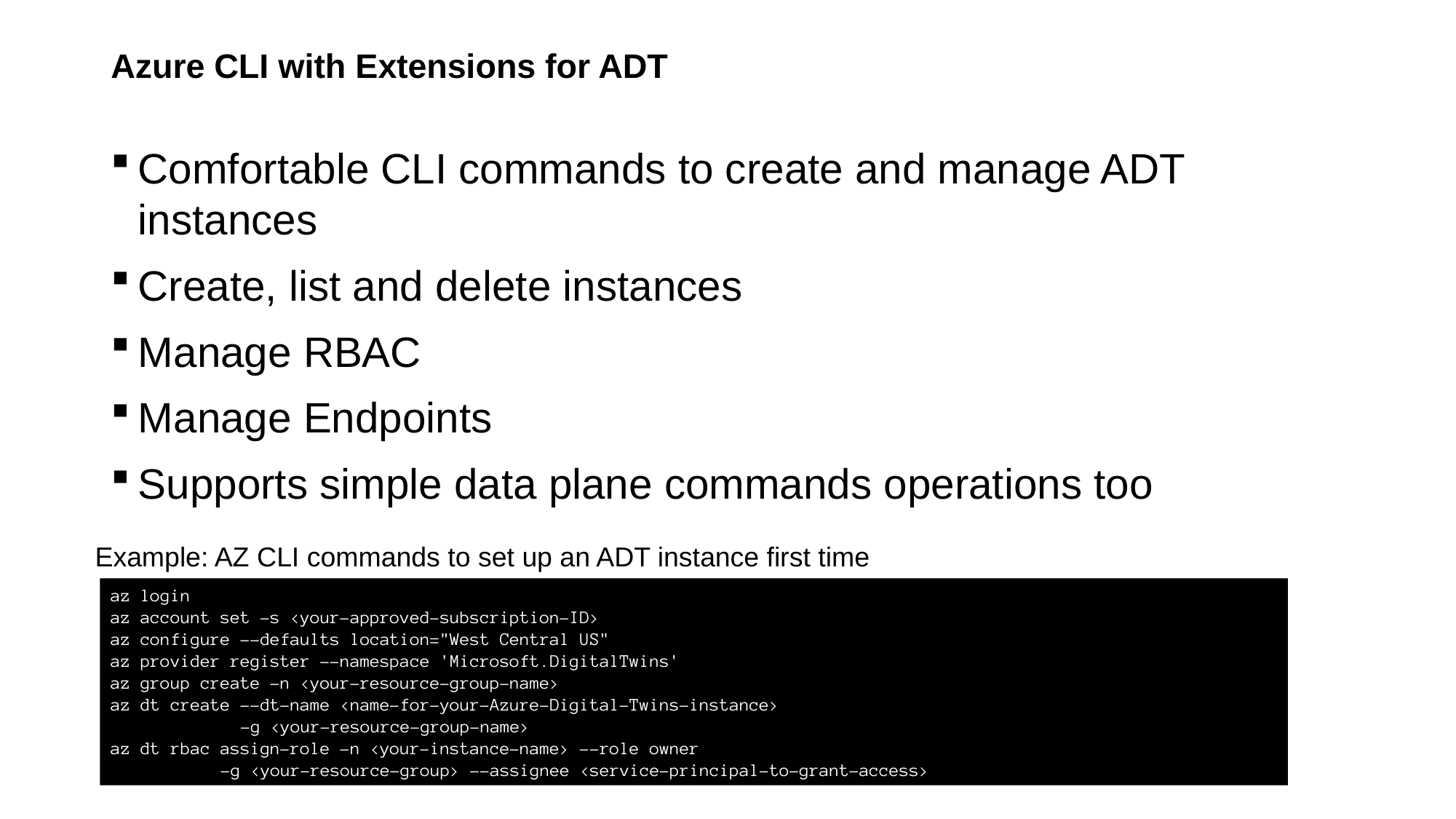

# Azure CLI with Extensions for ADT
Comfortable CLI commands to create and manage ADT instances
Create, list and delete instances
Manage RBAC
Manage Endpoints
Supports simple data plane commands operations too
Example: AZ CLI commands to set up an ADT instance first time
az login
az account set -s <your-approved-subscription-ID>
az configure --defaults location="West Central US"
az provider register --namespace 'Microsoft.DigitalTwins'
az group create -n <your-resource-group-name>
az dt create --dt-name <name-for-your-Azure-Digital-Twins-instance>
             -g <your-resource-group-name>
az dt rbac assign-role -n <your-instance-name> --role owner
           -g <your-resource-group> --assignee <service-principal-to-grant-access>